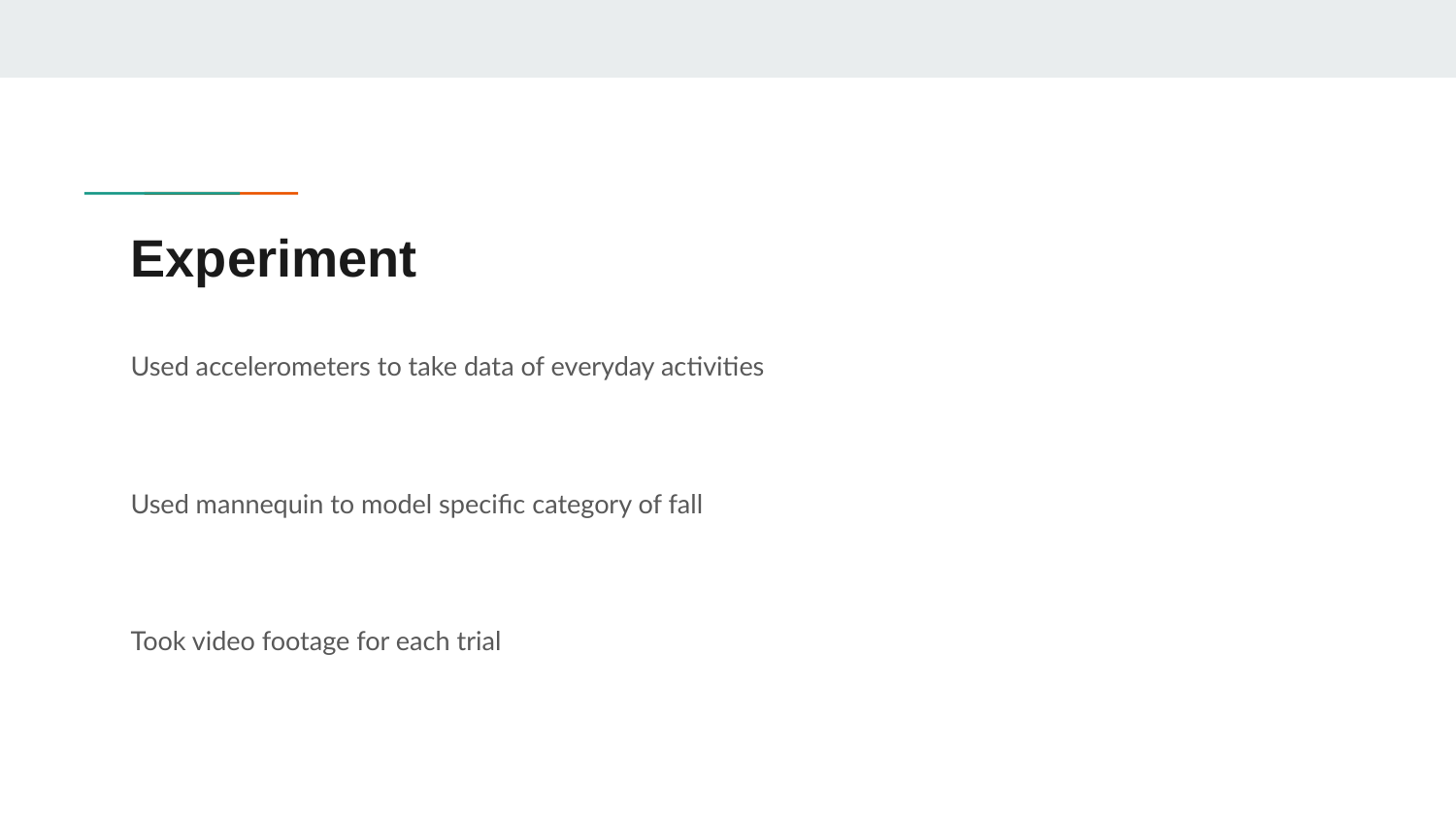

# Experiment
Used accelerometers to take data of everyday activities

Used mannequin to model specific category of fall

Took video footage for each trial